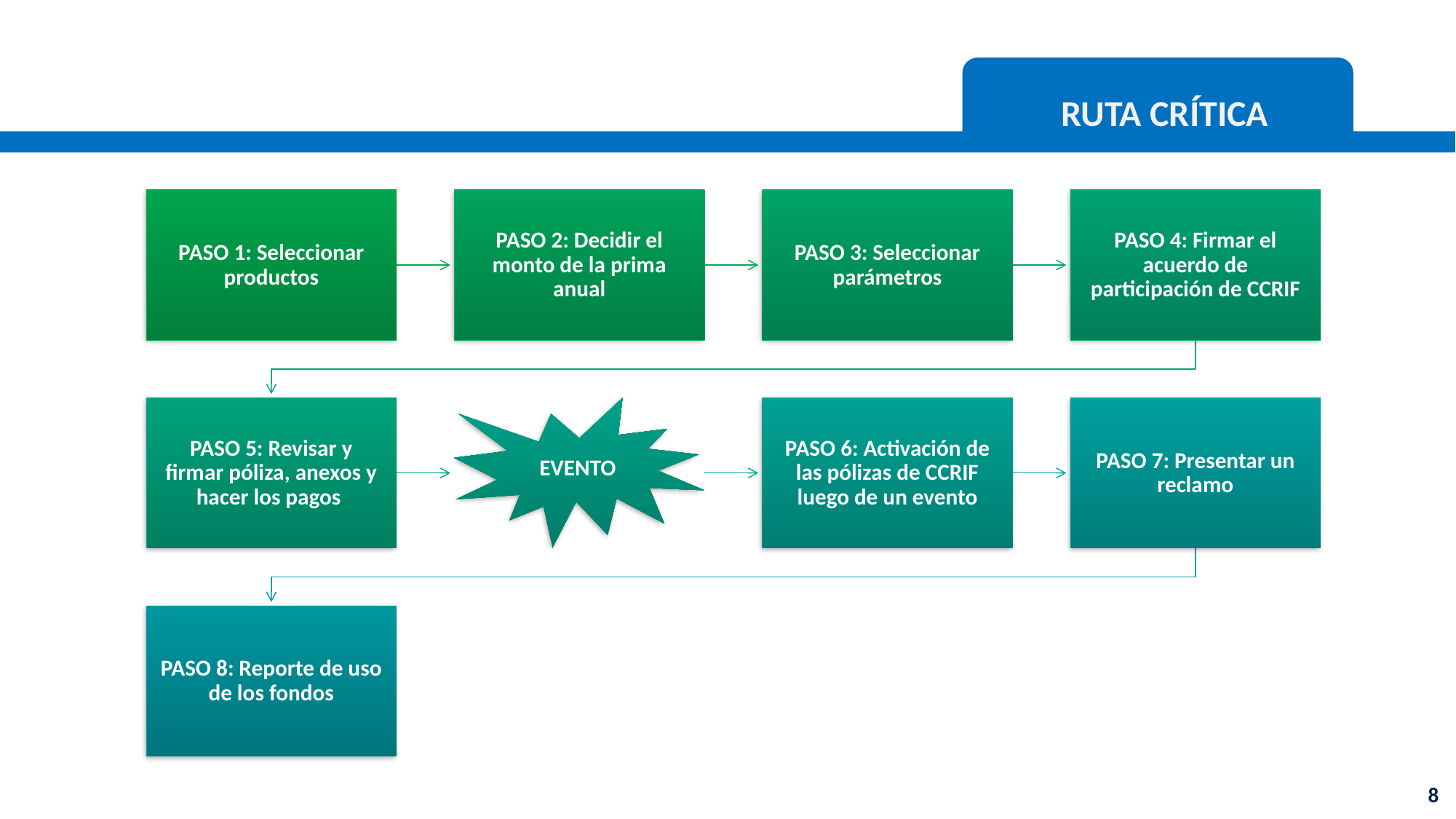

Ruta crítica

PASO 1: Seleccionar productos

PASO 2: Decidir el monto de la prima anual

PASO 3: Seleccionar parámetros

PASO 4: Firmar el acuerdo de participación de CCRIF

PASO 5: Revisar y firmar póliza, anexos y hacer los pagos

EVENTO

PASO 6: Activación de las pólizas de CCRIF luego de un evento

PASO 7: Presentar un reclamo
PASO 8: Reporte de uso de los fondos
8